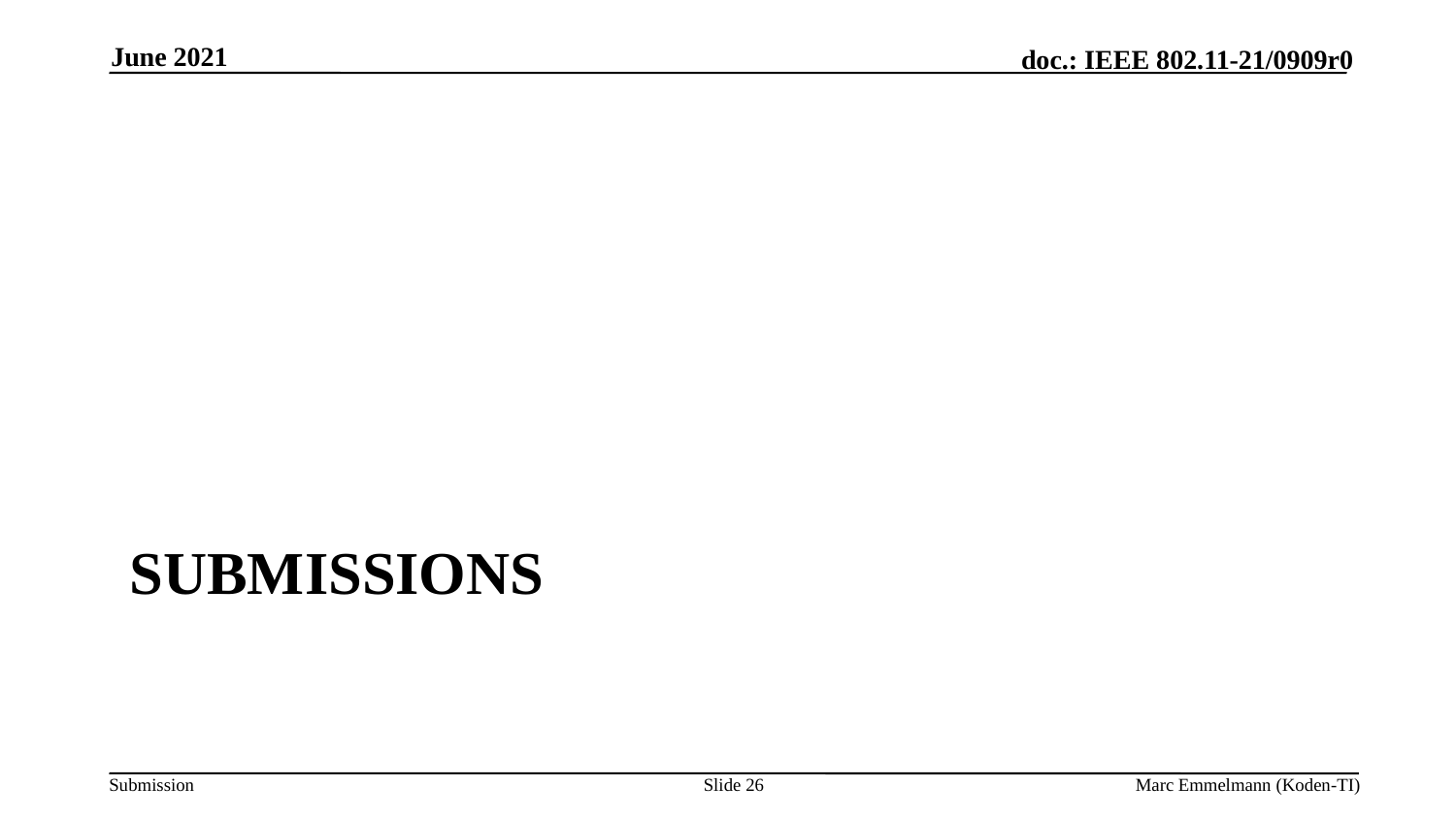

June 2021

# Submissions
Slide 26
Marc Emmelmann (Koden-TI)